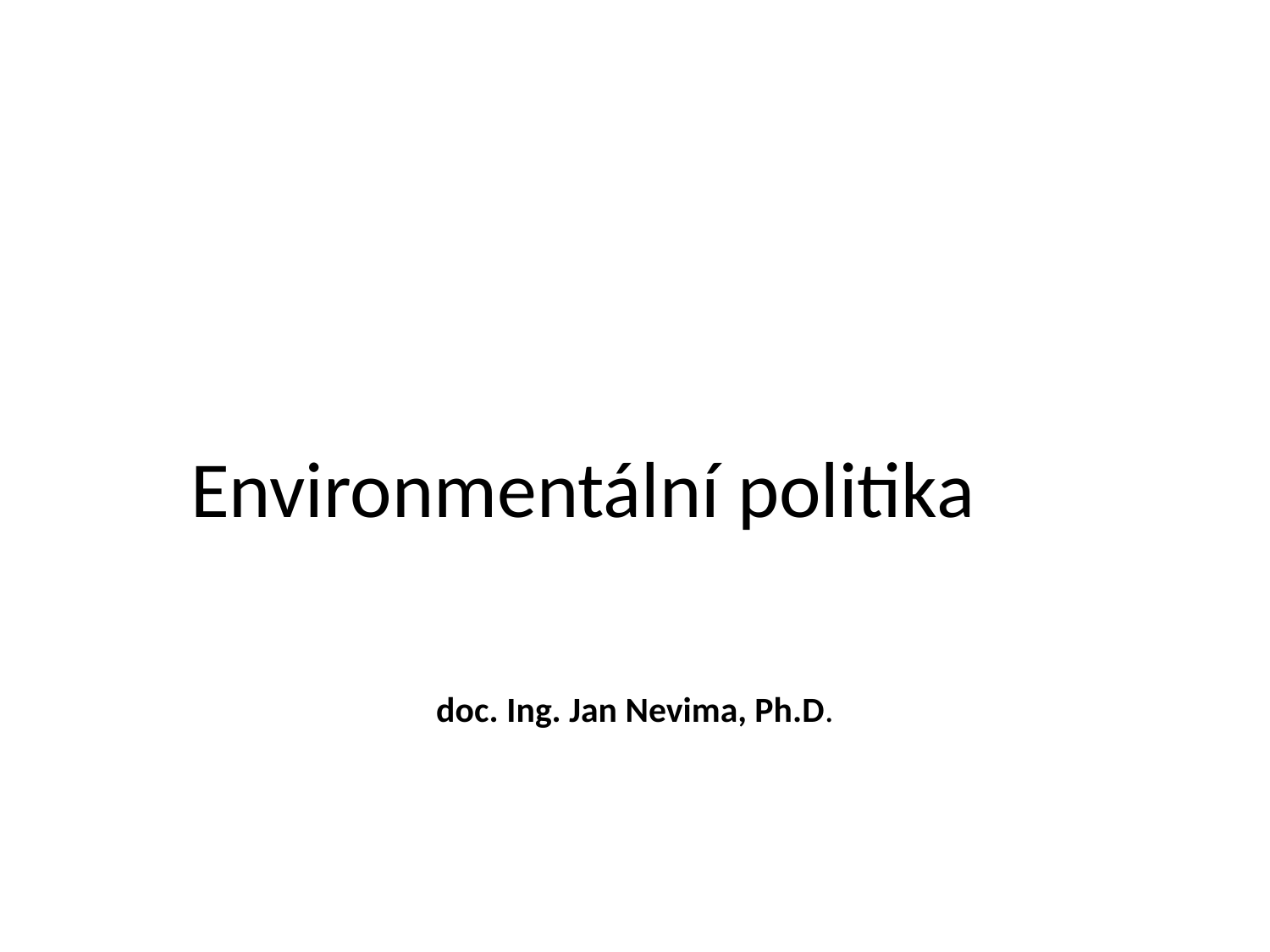

# Environmentální politika
doc. Ing. Jan Nevima, Ph.D.